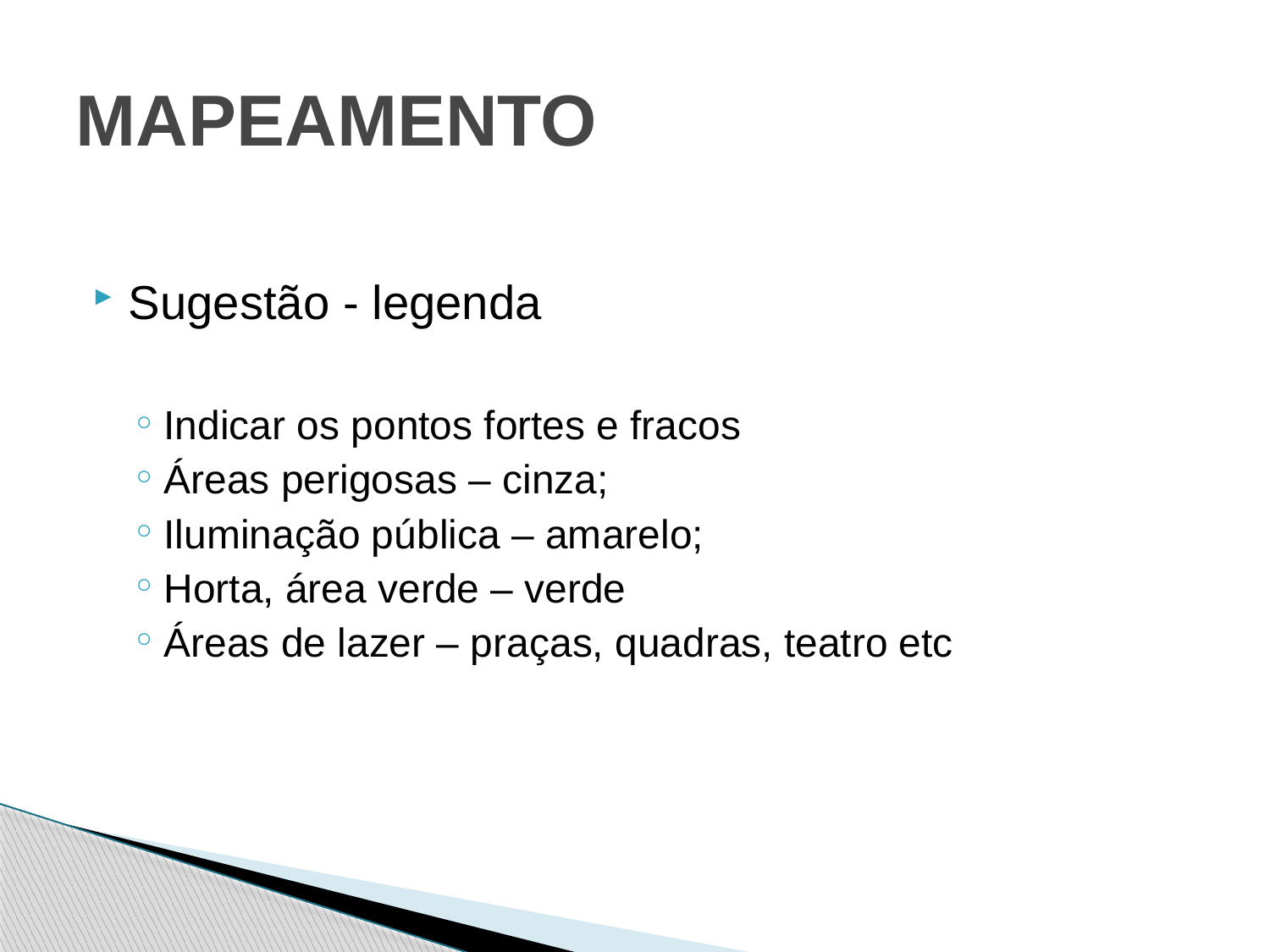

# MAPEAMENTO
Sugestão - legenda

Indicar os pontos fortes e fracos
Áreas perigosas – cinza;
Iluminação pública – amarelo;
Horta, área verde – verde
Áreas de lazer – praças, quadras, teatro etc